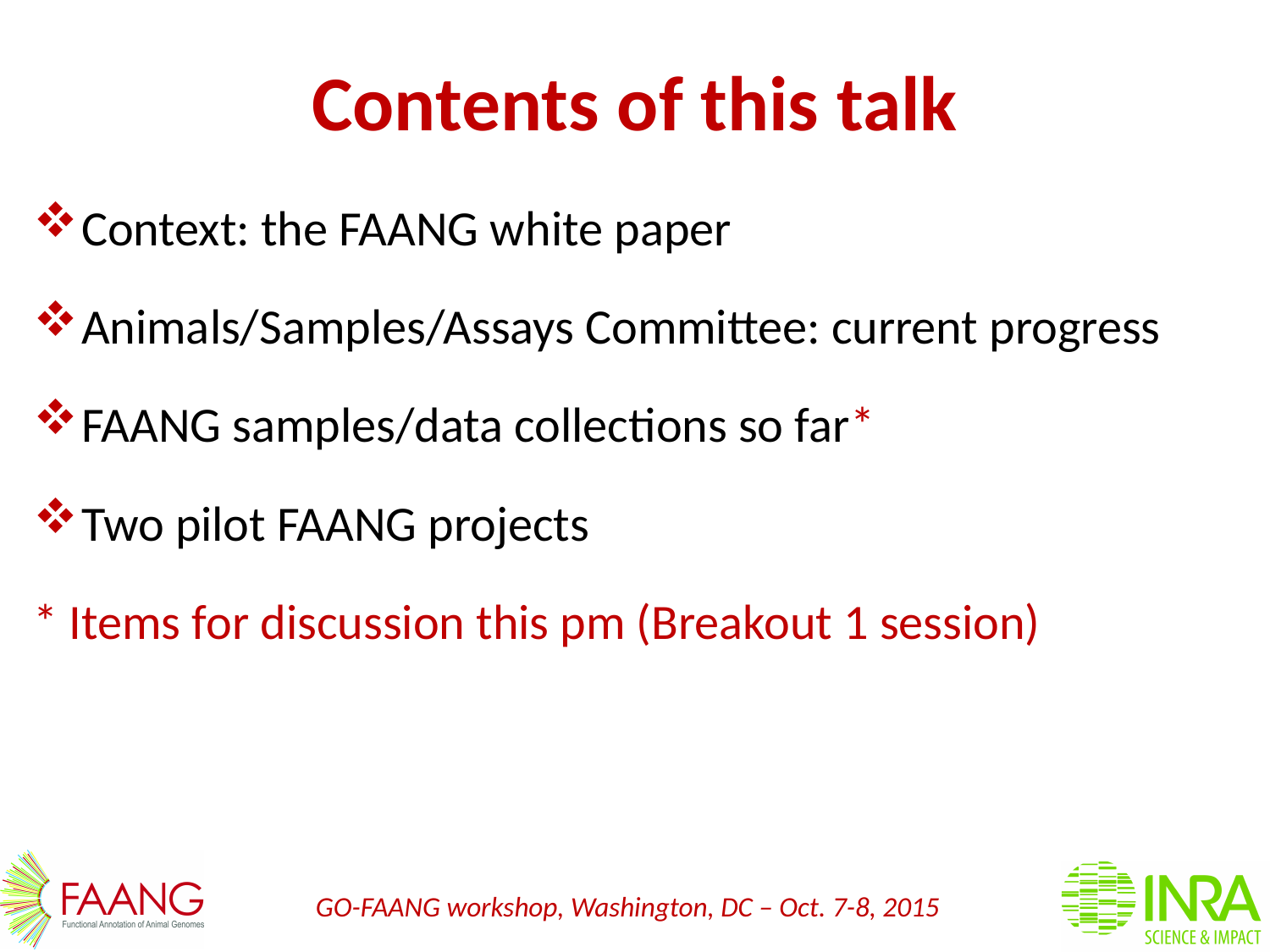

# Contents of this talk
Context: the FAANG white paper
Animals/Samples/Assays Committee: current progress
FAANG samples/data collections so far*
Two pilot FAANG projects
* Items for discussion this pm (Breakout 1 session)
GO-FAANG workshop, Washington, DC – Oct. 7-8, 2015